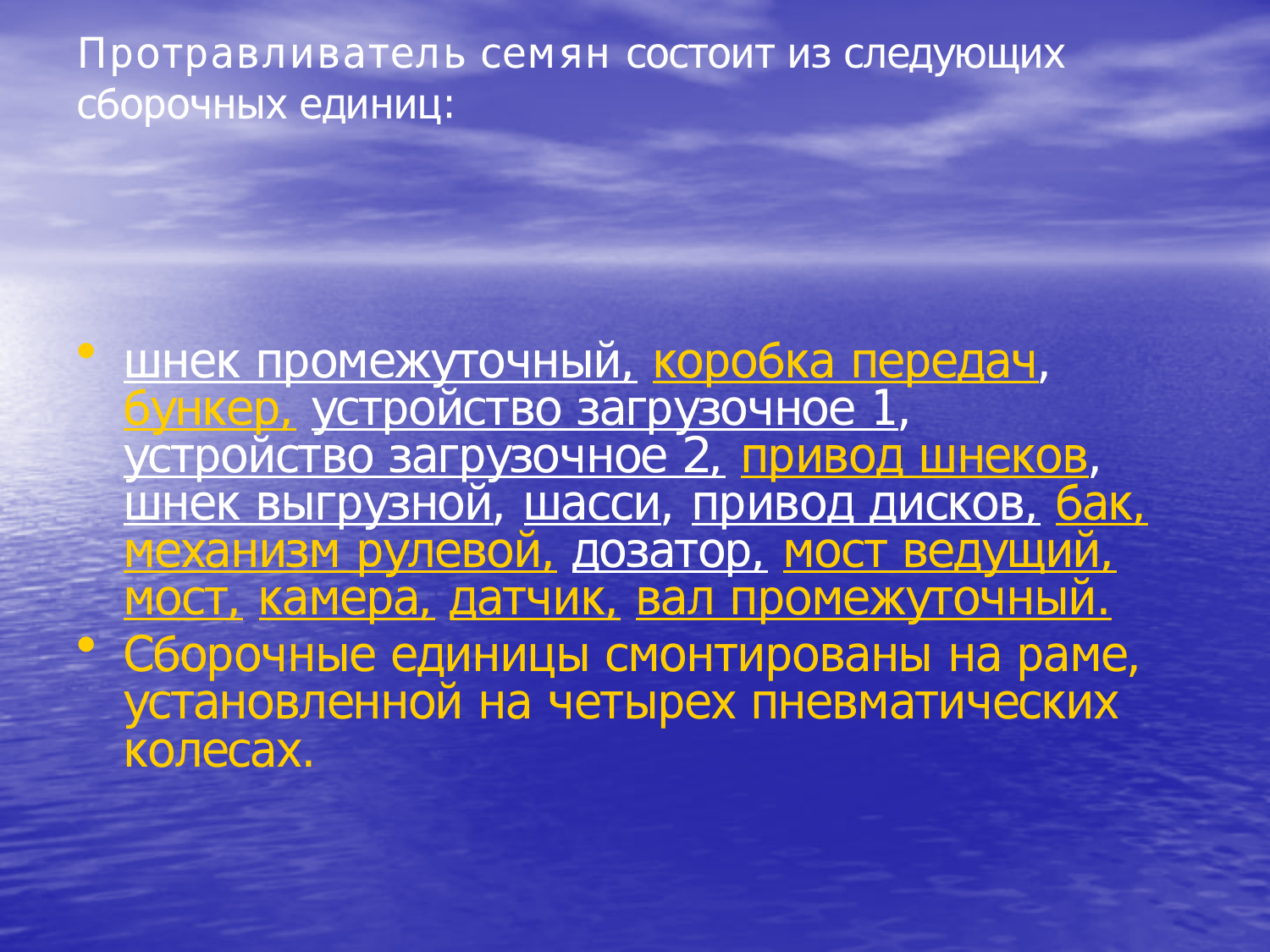

# Протравливатель семян состоит из следующих сборочных единиц:

шнек промежуточный, коробка передач, бункер, устройство загрузочное 1, устройство загрузочное 2, привод шнеков, шнек выгрузной, шасси, привод дисков, бак, механизм рулевой, дозатор, мост ведущий, мост, камера, датчик, вал промежуточный.
Сборочные единицы смонтированы на раме, установленной на четырех пневматических колесах.